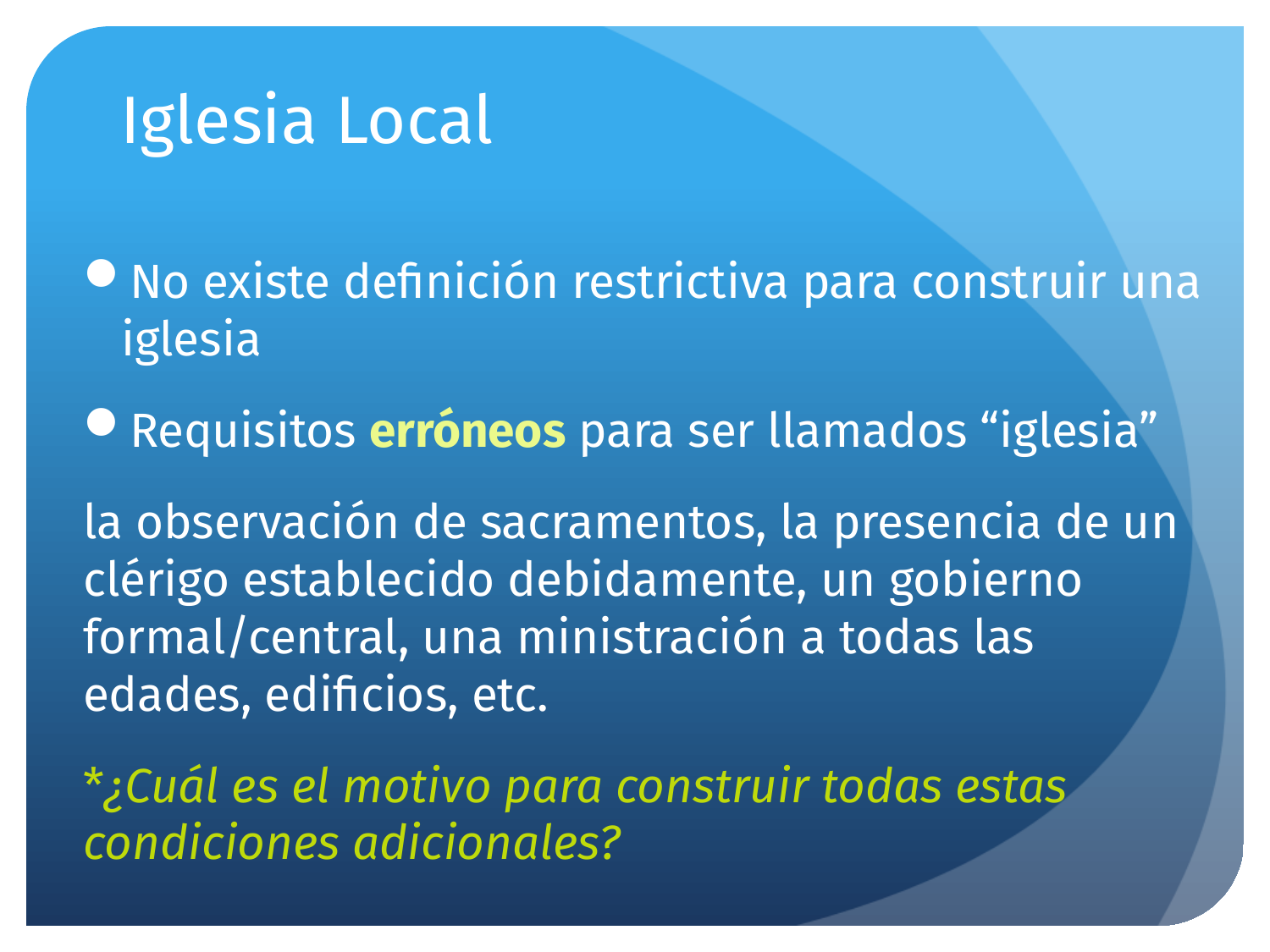

# Iglesia Local
No existe definición restrictiva para construir una iglesia
Requisitos erróneos para ser llamados “iglesia”
la observación de sacramentos, la presencia de un clérigo establecido debidamente, un gobierno formal/central, una ministración a todas las edades, edificios, etc.
*¿Cuál es el motivo para construir todas estas condiciones adicionales?